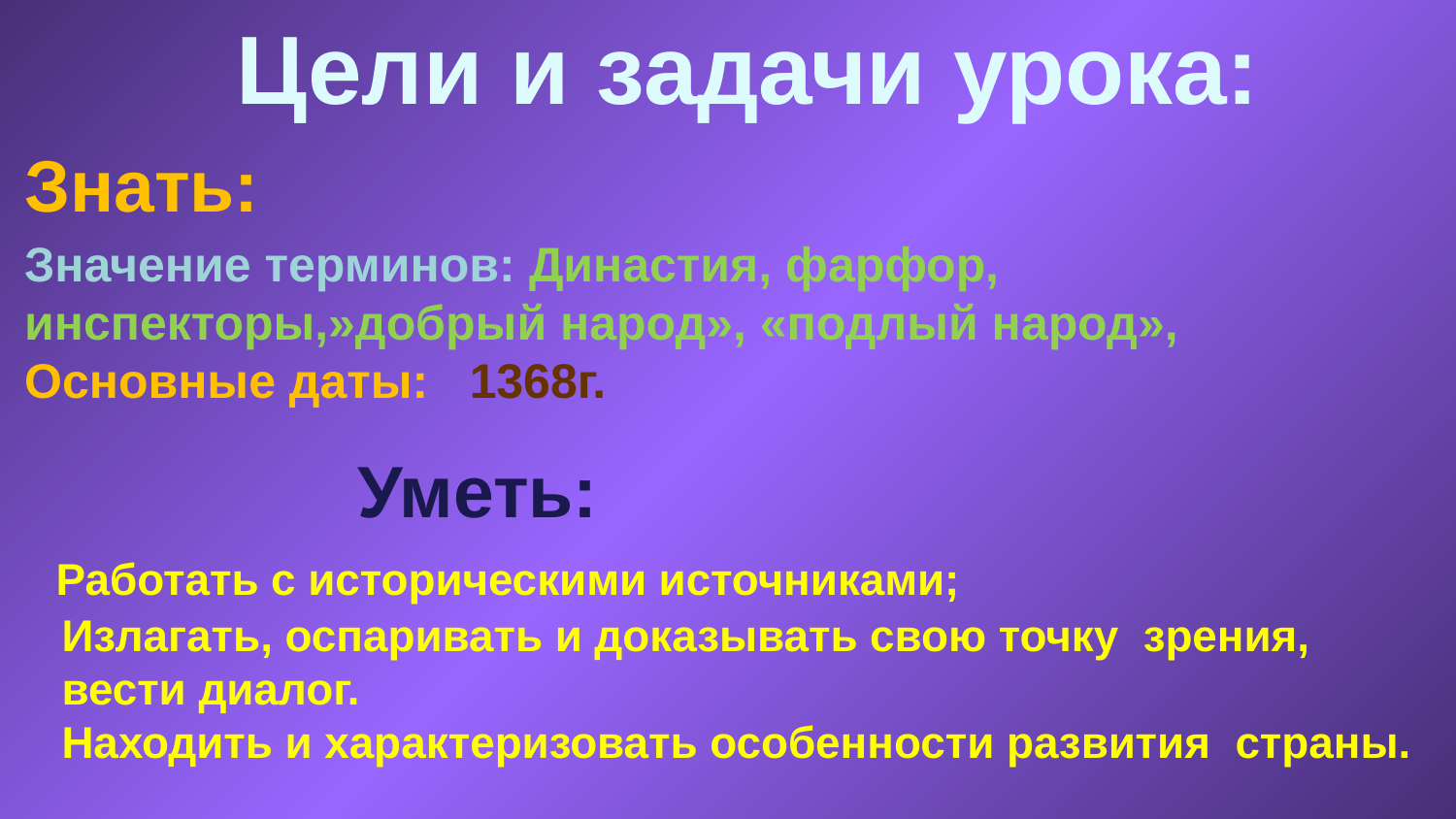

Цели и задачи урока:

Знать:
Значение терминов: Династия, фарфор, инспекторы,»добрый народ», «подлый народ»,
Основные даты:   1368г.
           Уметь:
  Работать с историческими источниками;
   Излагать, оспаривать и доказывать свою точку  зрения,
   вести диалог.
   Находить и характеризовать особенности развития  страны.